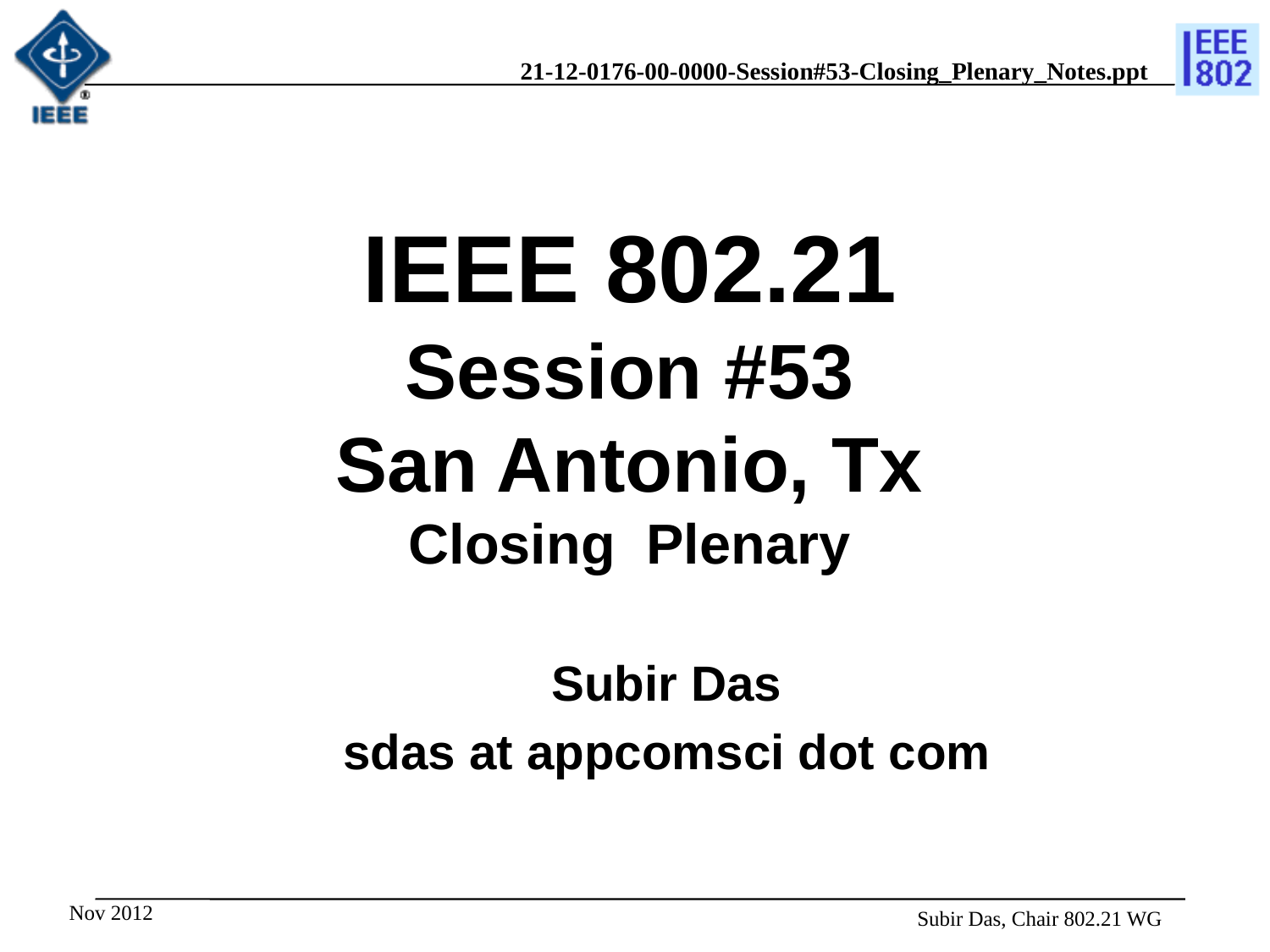

# IEEE 802.21 Session #53 San Antonio, Tx Closing  Plenary
Subir Das
sdas at appcomsci dot com
     Subir Das, Chair 802.21 WG
Nov 2012